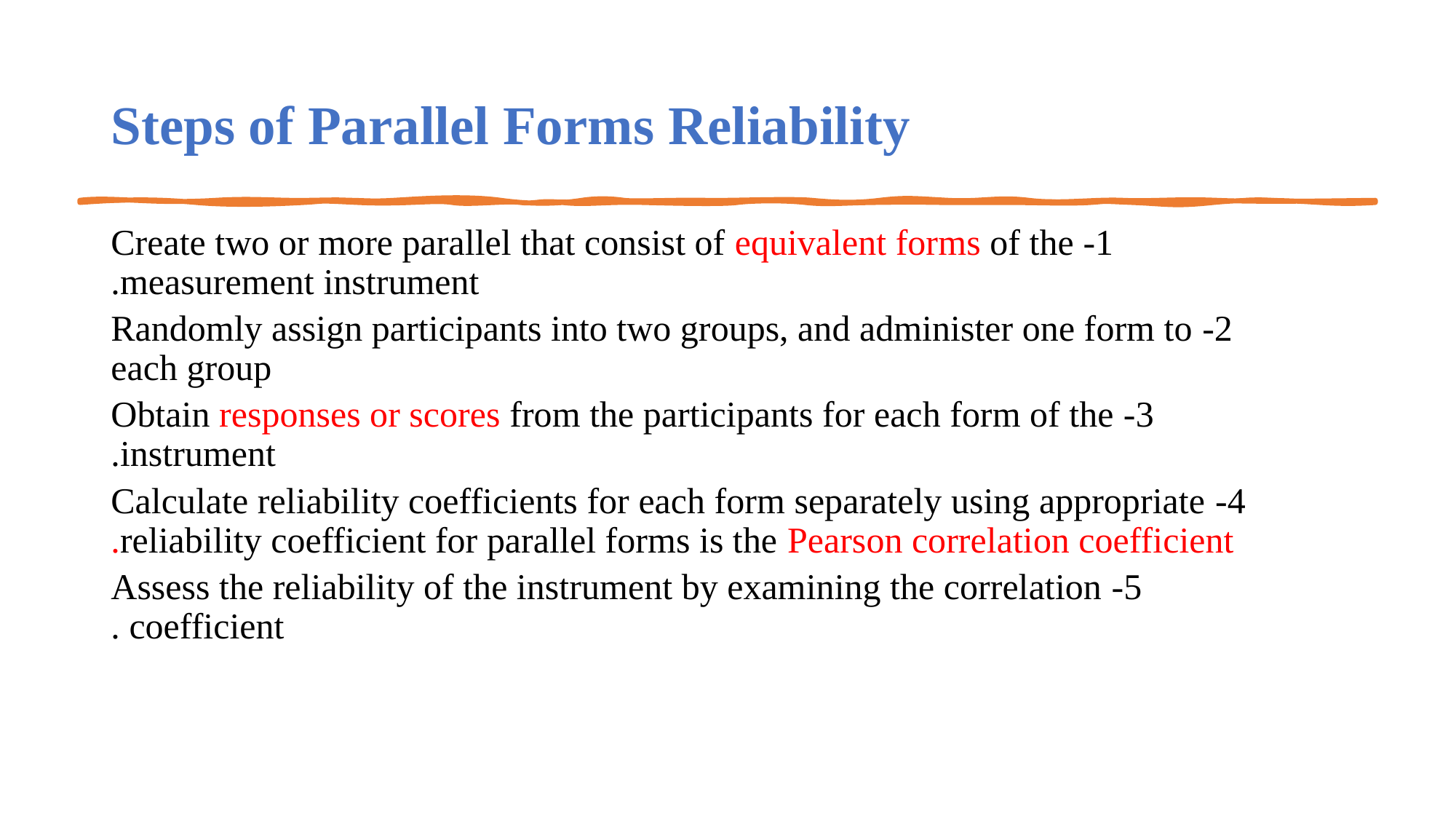

# Steps of Parallel Forms Reliability

1- Create two or more parallel that consist of equivalent forms of the measurement instrument.
2- Randomly assign participants into two groups, and administer one form to each group
3- Obtain responses or scores from the participants for each form of the instrument.
4- Calculate reliability coefficients for each form separately using appropriate reliability coefficient for parallel forms is the Pearson correlation coefficient.
5- Assess the reliability of the instrument by examining the correlation coefficient .